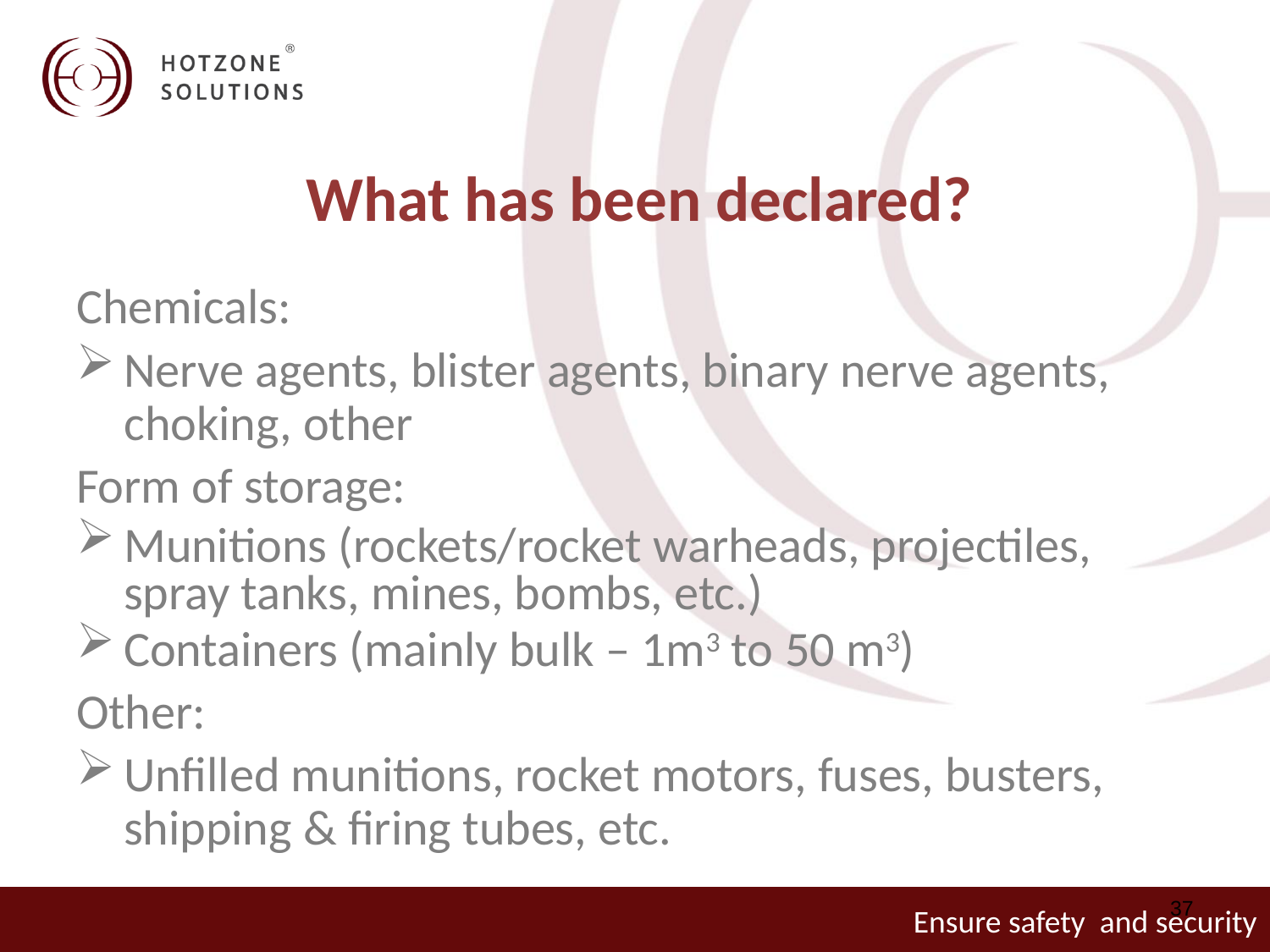

# What has been declared?
Chemicals:
Nerve agents, blister agents, binary nerve agents, choking, other
Form of storage:
Munitions (rockets/rocket warheads, projectiles, spray tanks, mines, bombs, etc.)
Containers (mainly bulk – 1m3 to 50 m3)
Other:
Unfilled munitions, rocket motors, fuses, busters, shipping & firing tubes, etc.
37